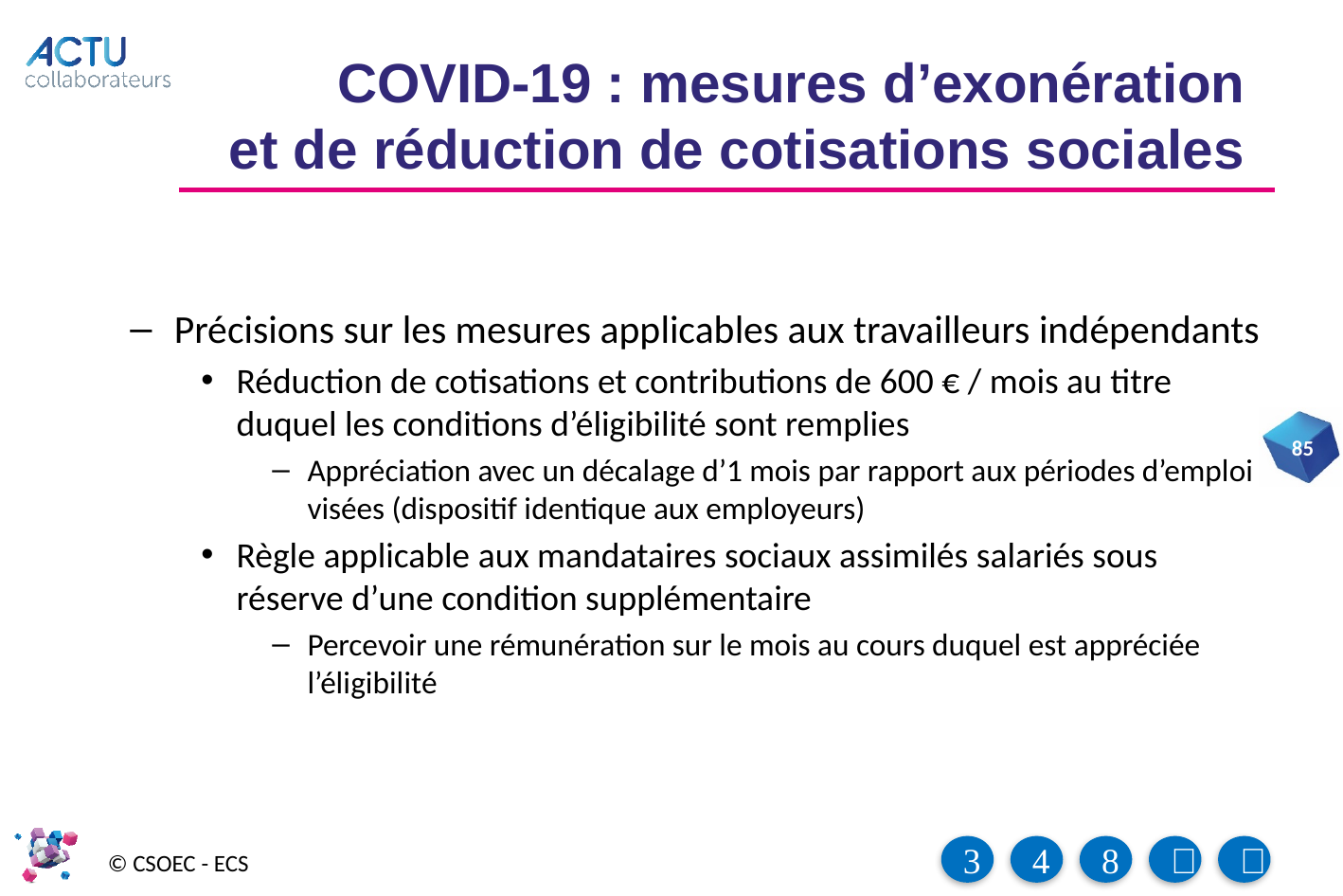

# COVID-19 : mesures d’exonération et de réduction de cotisations sociales
Précisions sur les mesures applicables aux travailleurs indépendants
Réduction de cotisations et contributions de 600 € / mois au titre duquel les conditions d’éligibilité sont remplies
Appréciation avec un décalage d’1 mois par rapport aux périodes d’emploi visées (dispositif identique aux employeurs)
Règle applicable aux mandataires sociaux assimilés salariés sous réserve d’une condition supplémentaire
Percevoir une rémunération sur le mois au cours duquel est appréciée l’éligibilité
85